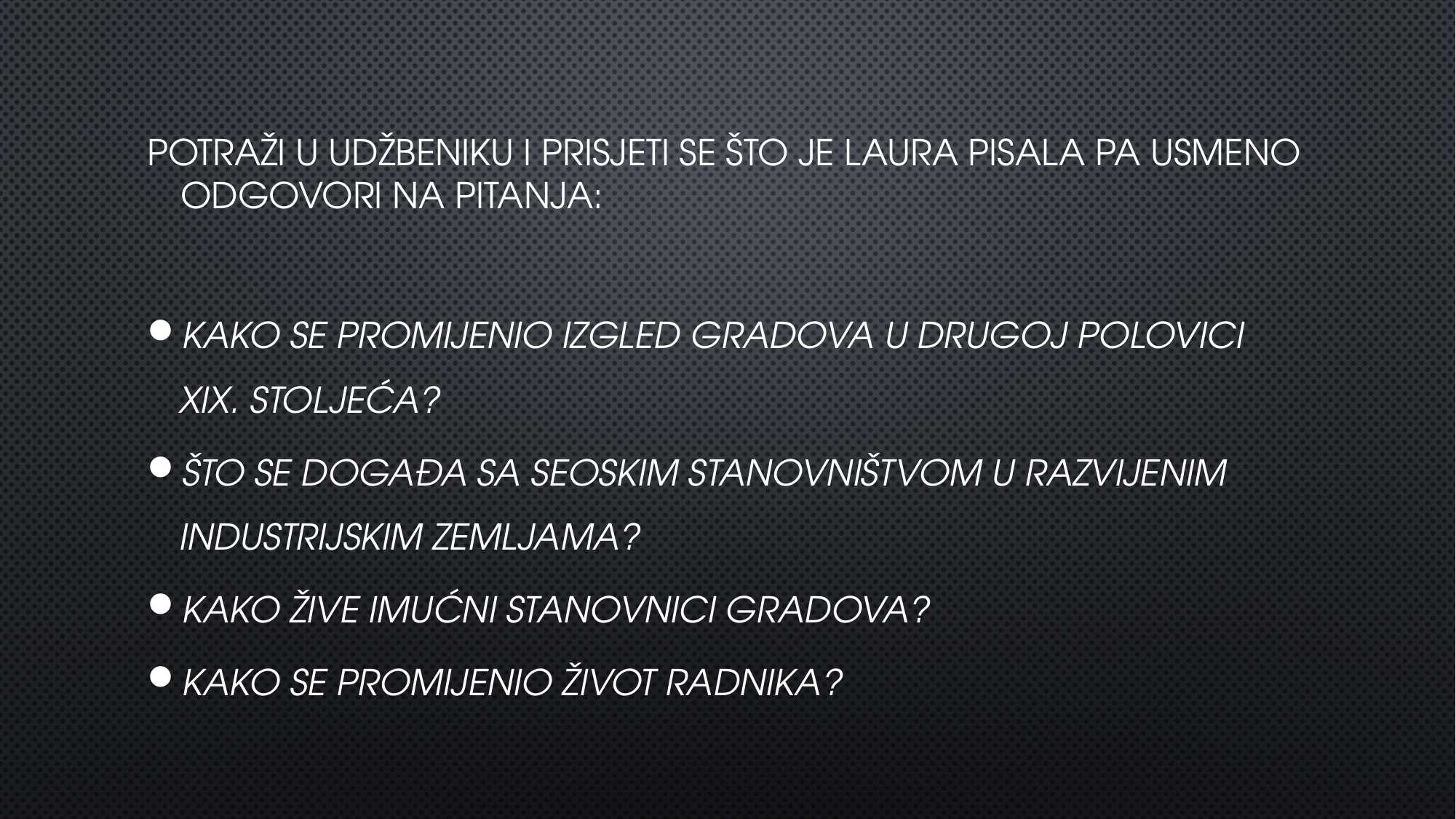

#
Potraži u udžbeniku i Prisjeti se što je laura pisala pa usmeno odgovori na pitanja:

Kako se promijenio izgled gradova u drugoj polovici XIX. stoljeća?
Što se događa sa seoskim stanovništvom u razvijenim industrijskim zemljama?
Kako žive imućni stanovnici gradova?
Kako se promijenio život radnika?